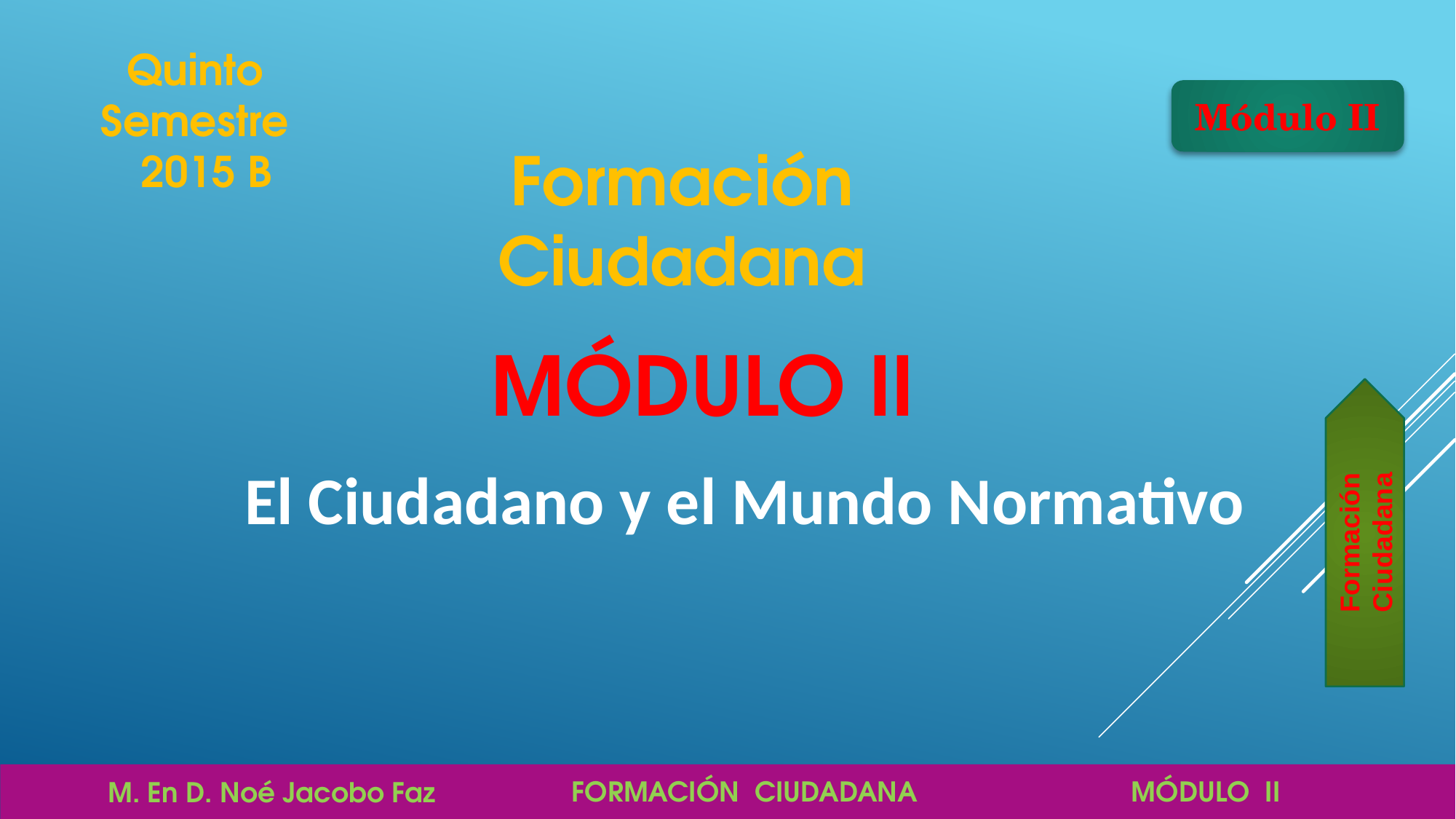

Quinto  Semestre
 2015 B
Módulo II
Formación Ciudadana
# Módulo iI
El Ciudadano y el Mundo Normativo

Formación Ciudadana

FORMACIÓN  CIUDADANA
MÓDULO  II
M. En D. Noé Jacobo Faz